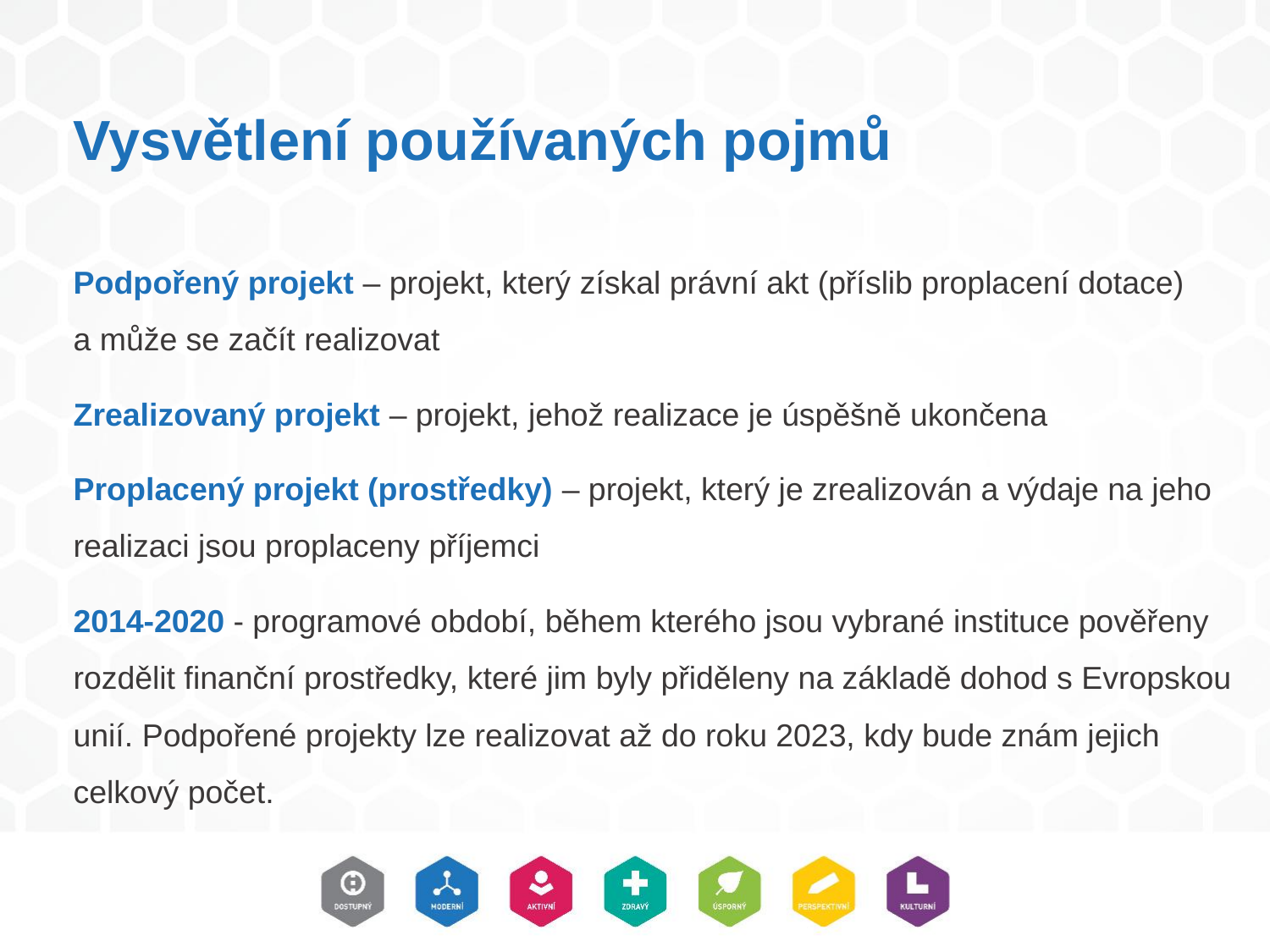

# Vysvětlení používaných pojmů
Podpořený projekt – projekt, který získal právní akt (příslib proplacení dotace)
a může se začít realizovat
Zrealizovaný projekt – projekt, jehož realizace je úspěšně ukončena
Proplacený projekt (prostředky) – projekt, který je zrealizován a výdaje na jeho realizaci jsou proplaceny příjemci
2014-2020 - programové období, během kterého jsou vybrané instituce pověřeny rozdělit finanční prostředky, které jim byly přiděleny na základě dohod s Evropskou unií. Podpořené projekty lze realizovat až do roku 2023, kdy bude znám jejich celkový počet.